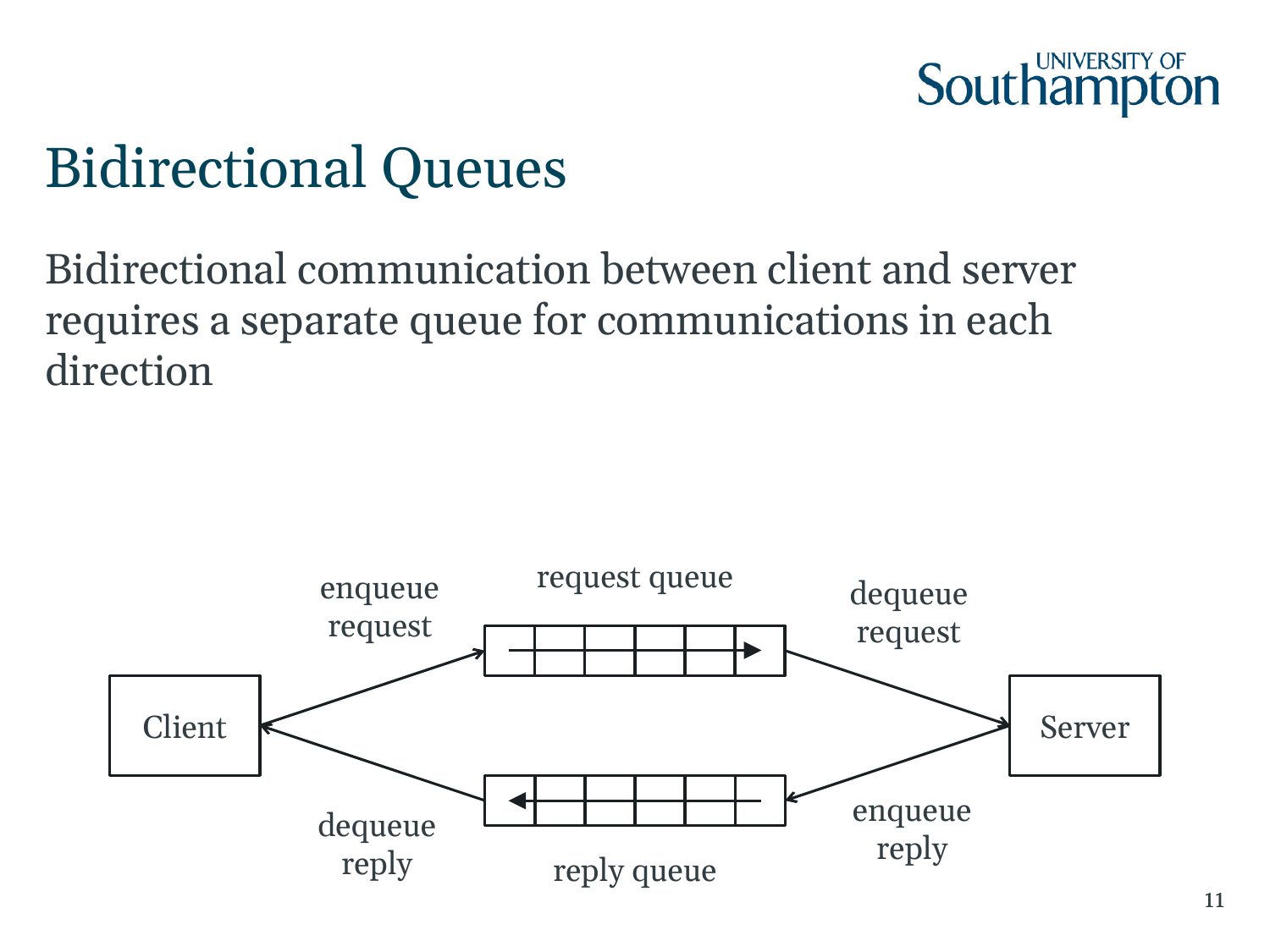

# Bidirectional Queues
Bidirectional communication between client and server requires a separate queue for communications in each direction
request queue
enqueue
request
dequeue
request

Client
Server

enqueue
reply
dequeue
reply
reply queue
11